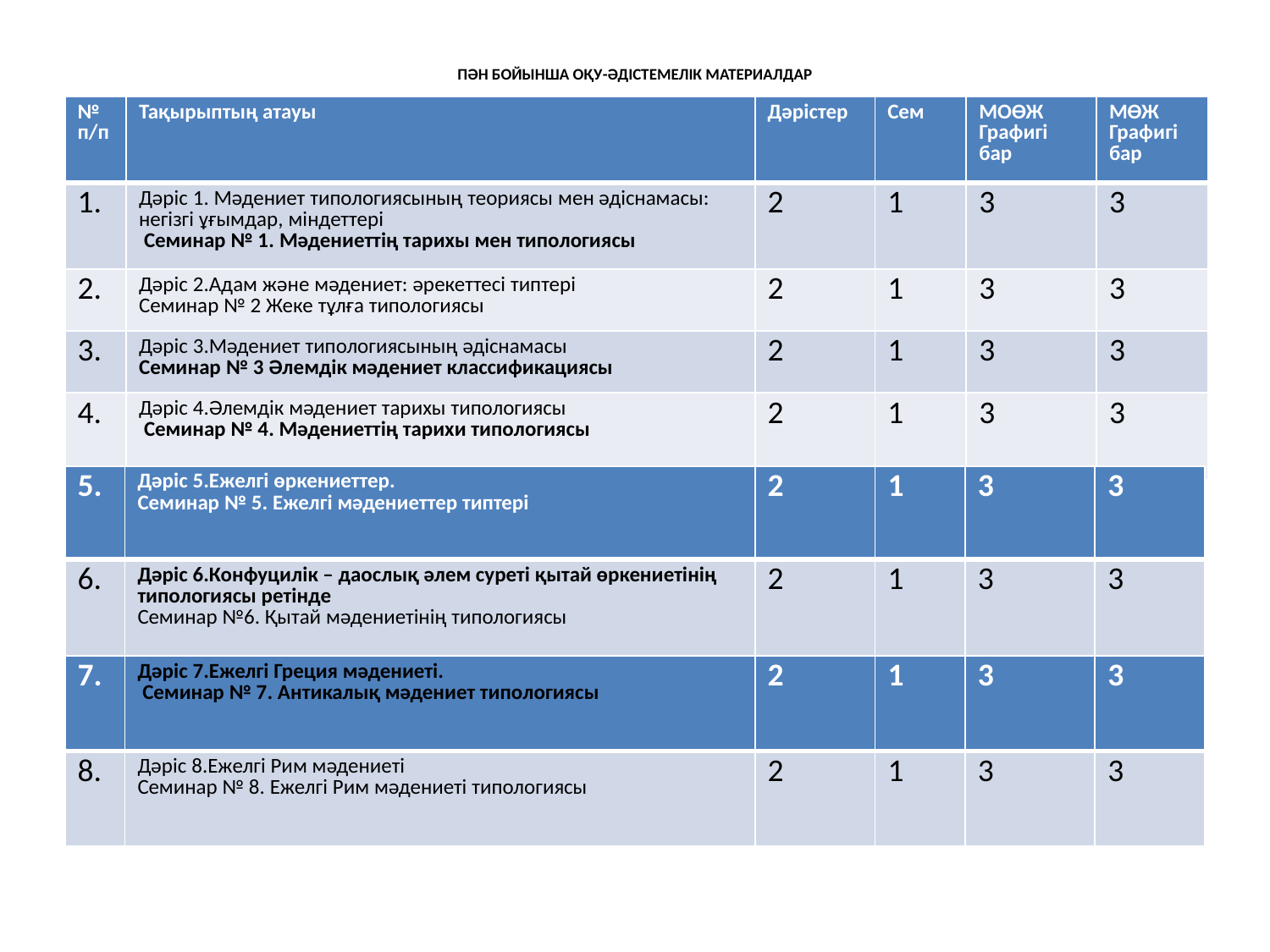

# ПӘН БОЙЫНША ОҚУ-ӘДІСТЕМЕЛІК МАТЕРИАЛДАР
| № п/п | Тақырыптың атауы | Дәрістер | Сем | МОӨЖ Графигі бар | МӨЖ Графигі бар |
| --- | --- | --- | --- | --- | --- |
| 1. | Дәріс 1. Мәдениет типологиясының теориясы мен әдіснамасы: негізгі ұғымдар, міндеттері Семинар № 1. Мәдениеттің тарихы мен типологиясы | 2 | 1 | 3 | 3 |
| 2. | Дәріс 2.Адам және мәдениет: әрекеттесі типтері Семинар № 2 Жеке тұлға типологиясы | 2 | 1 | 3 | 3 |
| 3. | Дәріс 3.Мәдениет типологиясының әдіснамасы Семинар № 3 Әлемдік мәдениет классификациясы | 2 | 1 | 3 | 3 |
| 4. | Дәріс 4.Әлемдік мәдениет тарихы типологиясы  Семинар № 4. Мәдениеттің тарихи типологиясы | 2 | 1 | 3 | 3 |
| 5. | Дәріс 5.Ежелгі өркениеттер. Семинар № 5. Ежелгі мәдениеттер типтері | 2 | 1 | 3 | 3 |
| --- | --- | --- | --- | --- | --- |
| 6. | Дәріс 6.Конфуцилік – даослық әлем суреті қытай өркениетінің типологиясы ретінде Семинар №6. Қытай мәдениетінің типологиясы | 2 | 1 | 3 | 3 |
| 7. | Дәріс 7.Ежелгі Греция мәдениеті.  Семинар № 7. Антикалық мәдениет типологиясы | 2 | 1 | 3 | 3 |
| --- | --- | --- | --- | --- | --- |
| 8. | Дәріс 8.Ежелгі Рим мәдениеті Семинар № 8. Ежелгі Рим мәдениеті типологиясы | 2 | 1 | 3 | 3 |